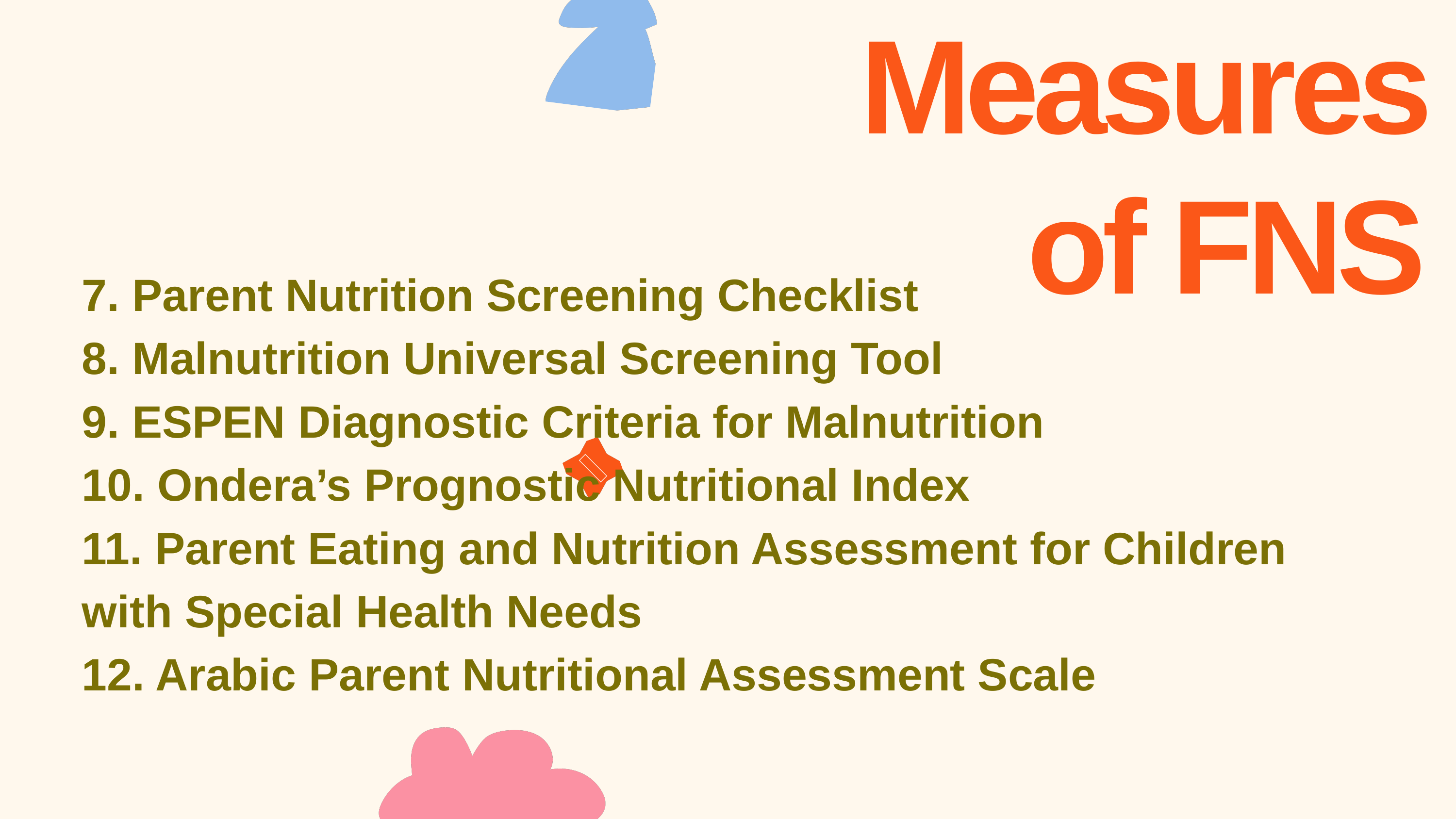

Measures of FNS

7. Parent Nutrition Screening Checklist
8. Malnutrition Universal Screening Tool
9. ESPEN Diagnostic Criteria for Malnutrition
10. Ondera’s Prognostic Nutritional Index
11. Parent Eating and Nutrition Assessment for Children with Special Health Needs
12. Arabic Parent Nutritional Assessment Scale